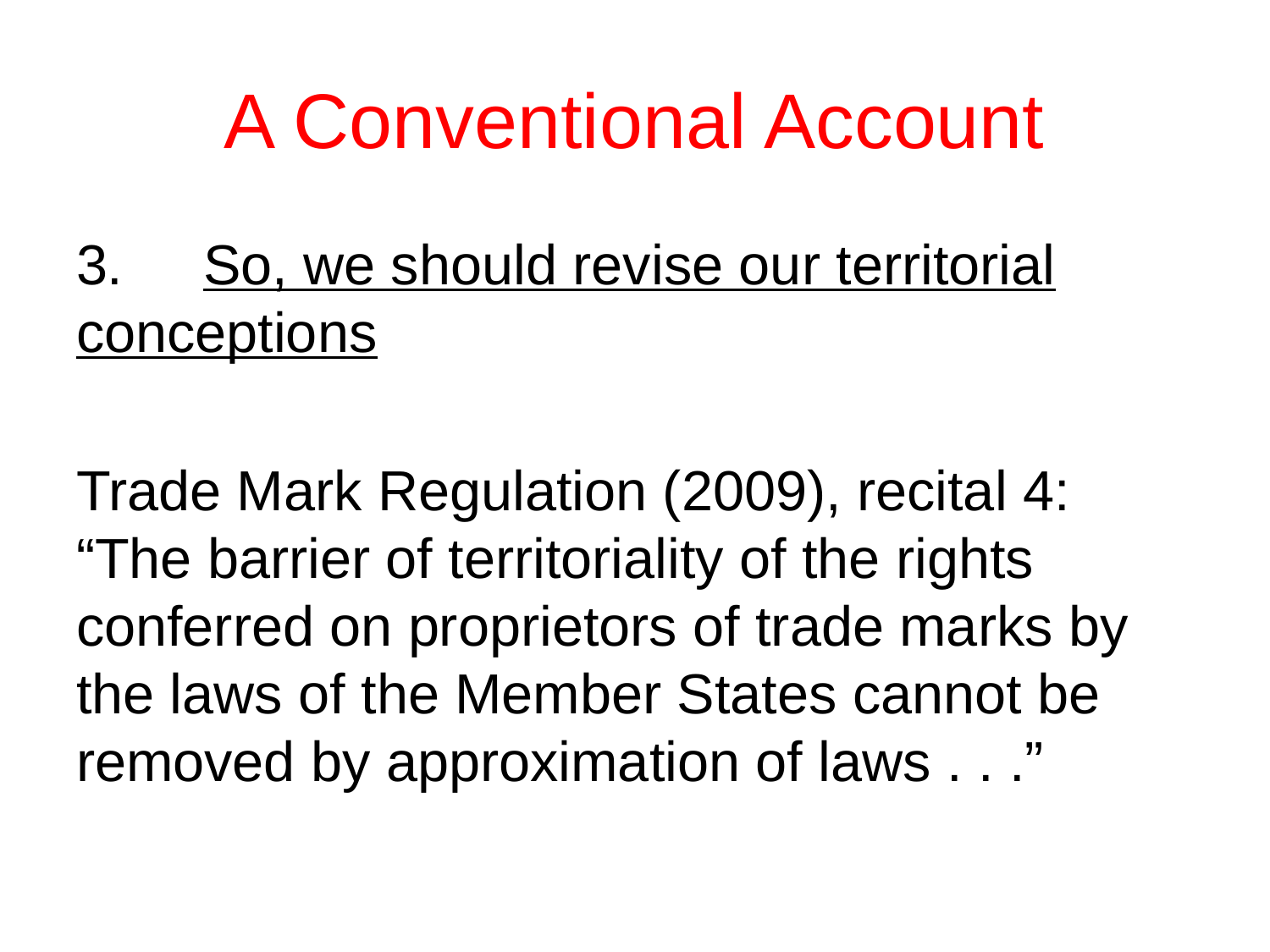

# A Conventional Account
3.	So, we should revise our territorial conceptions

Trade Mark Regulation (2009), recital 4: “The barrier of territoriality of the rights conferred on proprietors of trade marks by the laws of the Member States cannot be removed by approximation of laws . . .”